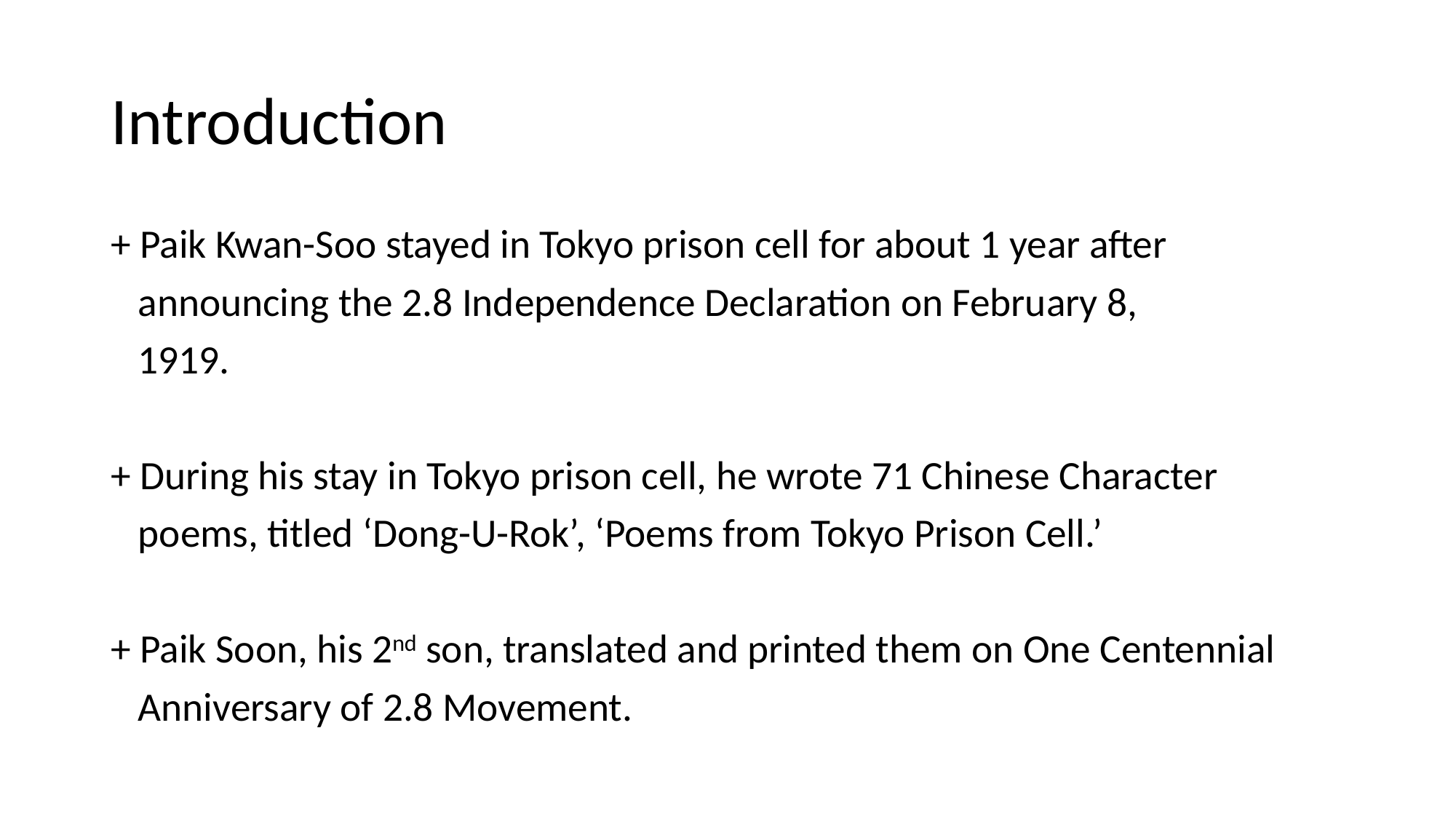

# Introduction
+ Paik Kwan-Soo stayed in Tokyo prison cell for about 1 year after
   announcing the 2.8 Independence Declaration on February 8,
   1919.

+ During his stay in Tokyo prison cell, he wrote 71 Chinese Character
   poems, titled ‘Dong-U-Rok’, ‘Poems from Tokyo Prison Cell.’

+ Paik Soon, his 2nd son, translated and printed them on One Centennial
   Anniversary of 2.8 Movement.